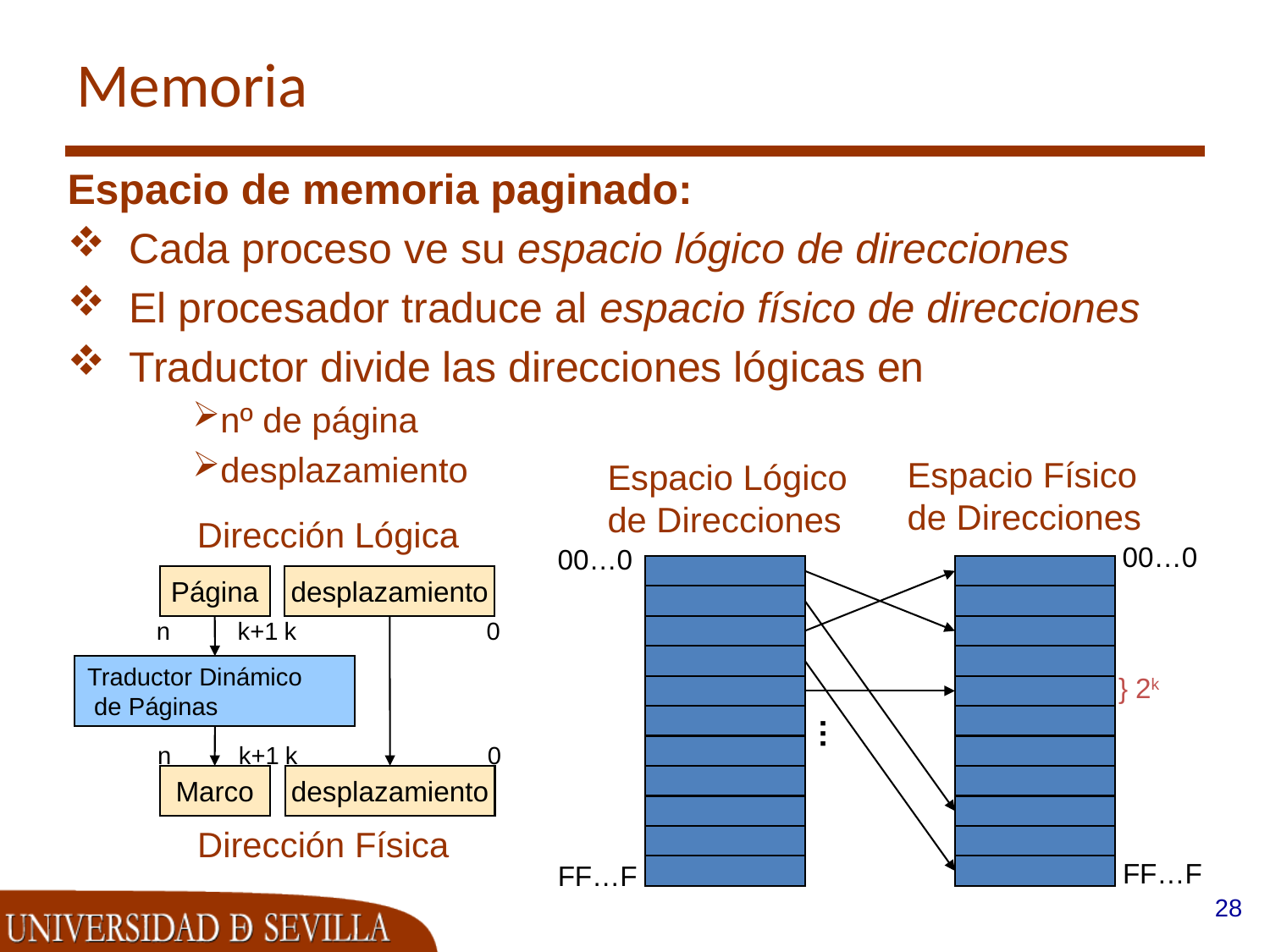

# Memoria
Espacio de memoria paginado:
Cada proceso ve su espacio lógico de direcciones
El procesador traduce al espacio físico de direcciones
Traductor divide las direcciones lógicas en
nº de página
desplazamiento
Espacio Físico de Direcciones
Espacio Lógico de Direcciones
Dirección Lógica
00…0
00…0

Página
desplazamiento

n
k+1
k
0

Traductor Dinámico
 de Páginas
} 2k

…
n
k+1
k
0

Marco
desplazamiento

Dirección Física

FF…F
FF…F

28